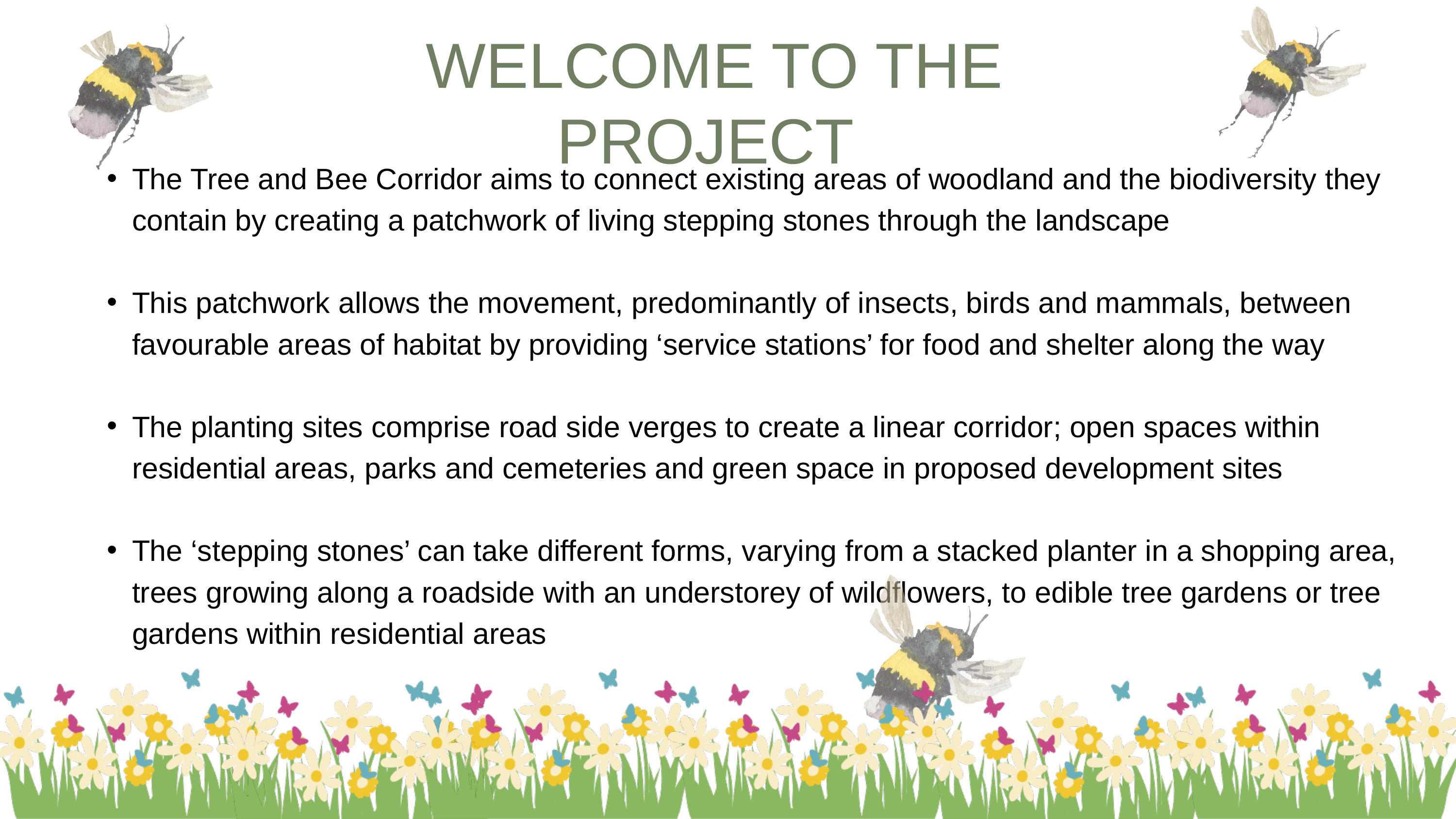

WELCOME TO THE PROJECT
The Tree and Bee Corridor aims to connect existing areas of woodland and the biodiversity they contain by creating a patchwork of living stepping stones through the landscape

This patchwork allows the movement, predominantly of insects, birds and mammals, between favourable areas of habitat by providing ‘service stations’ for food and shelter along the way

The planting sites comprise road side verges to create a linear corridor; open spaces within residential areas, parks and cemeteries and green space in proposed development sites

The ‘stepping stones’ can take different forms, varying from a stacked planter in a shopping area, trees growing along a roadside with an understorey of wildflowers, to edible tree gardens or tree gardens within residential areas